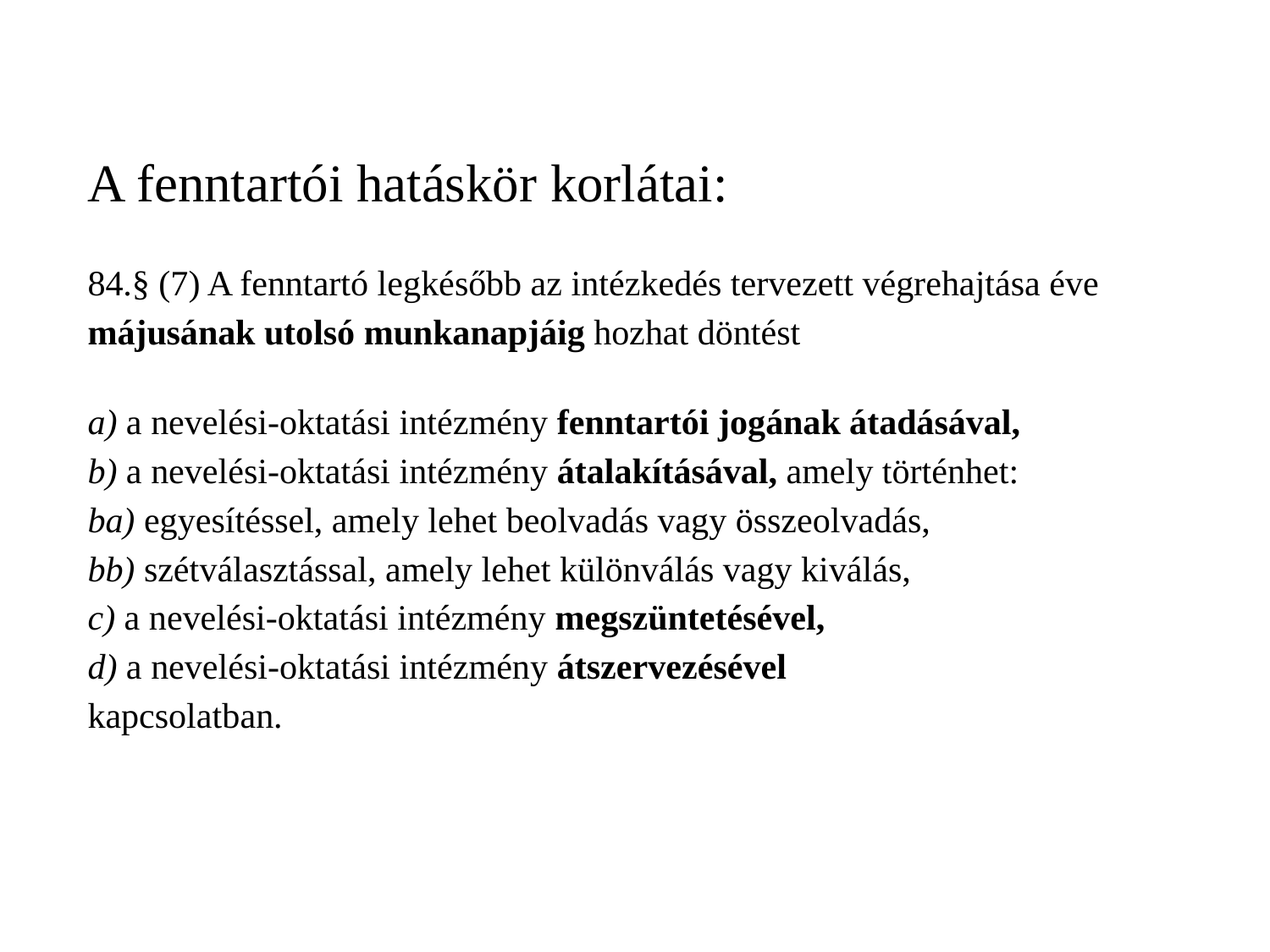

# A fenntartói hatáskör korlátai: 84.§ (7) A fenntartó legkésőbb az intézkedés tervezett végrehajtása éve májusának utolsó munkanapjáig hozhat döntést a) a nevelési-oktatási intézmény fenntartói jogának átadásával, b) a nevelési-oktatási intézmény átalakításával, amely történhet: ba) egyesítéssel, amely lehet beolvadás vagy összeolvadás, bb) szétválasztással, amely lehet különválás vagy kiválás, c) a nevelési-oktatási intézmény megszüntetésével, d) a nevelési-oktatási intézmény átszervezésével kapcsolatban.